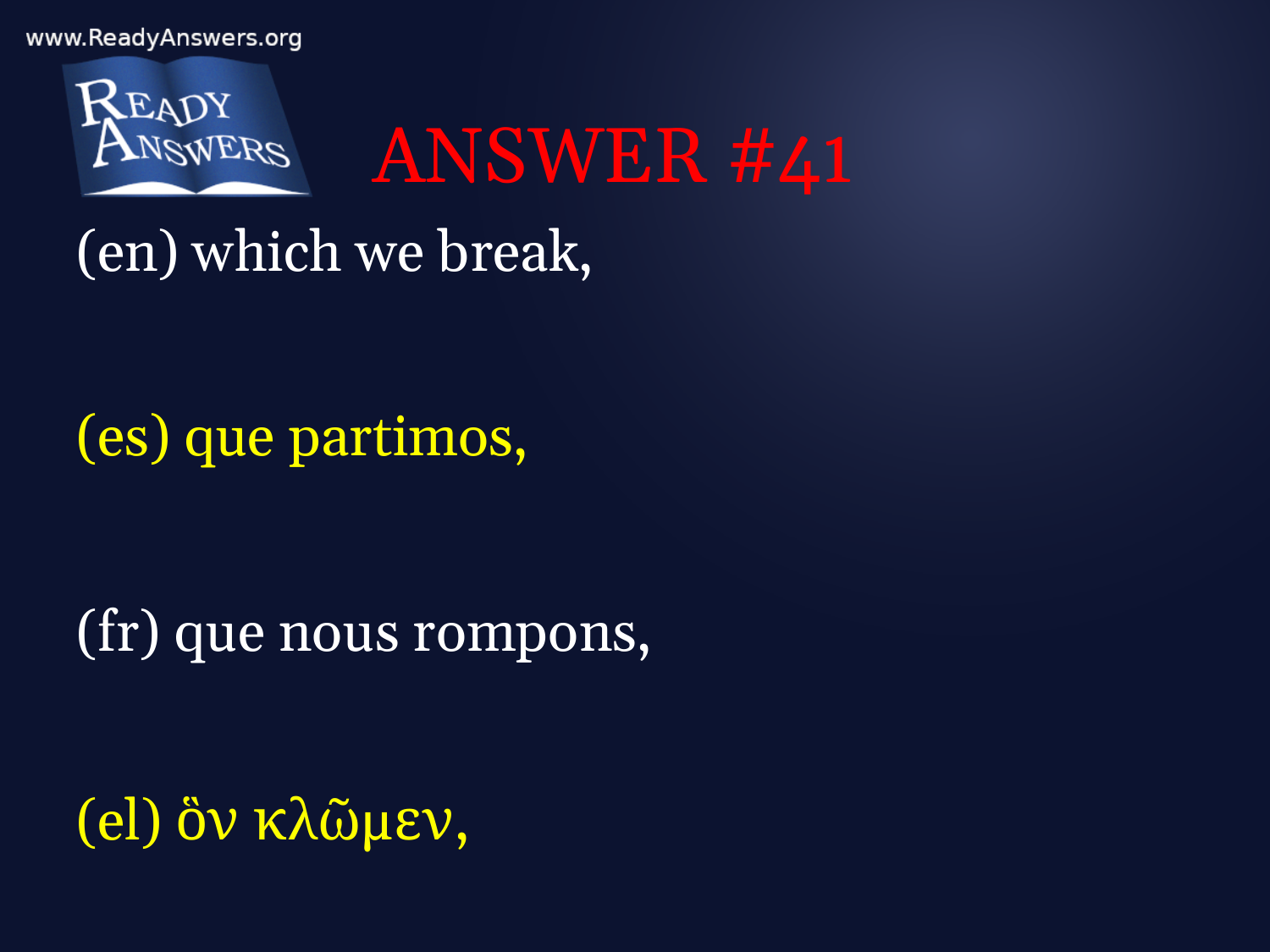

# ANSWER #41
(en) which we break,
(es) que partimos,
(fr) que nous rompons,
(el) ὃν κλῶμεν,